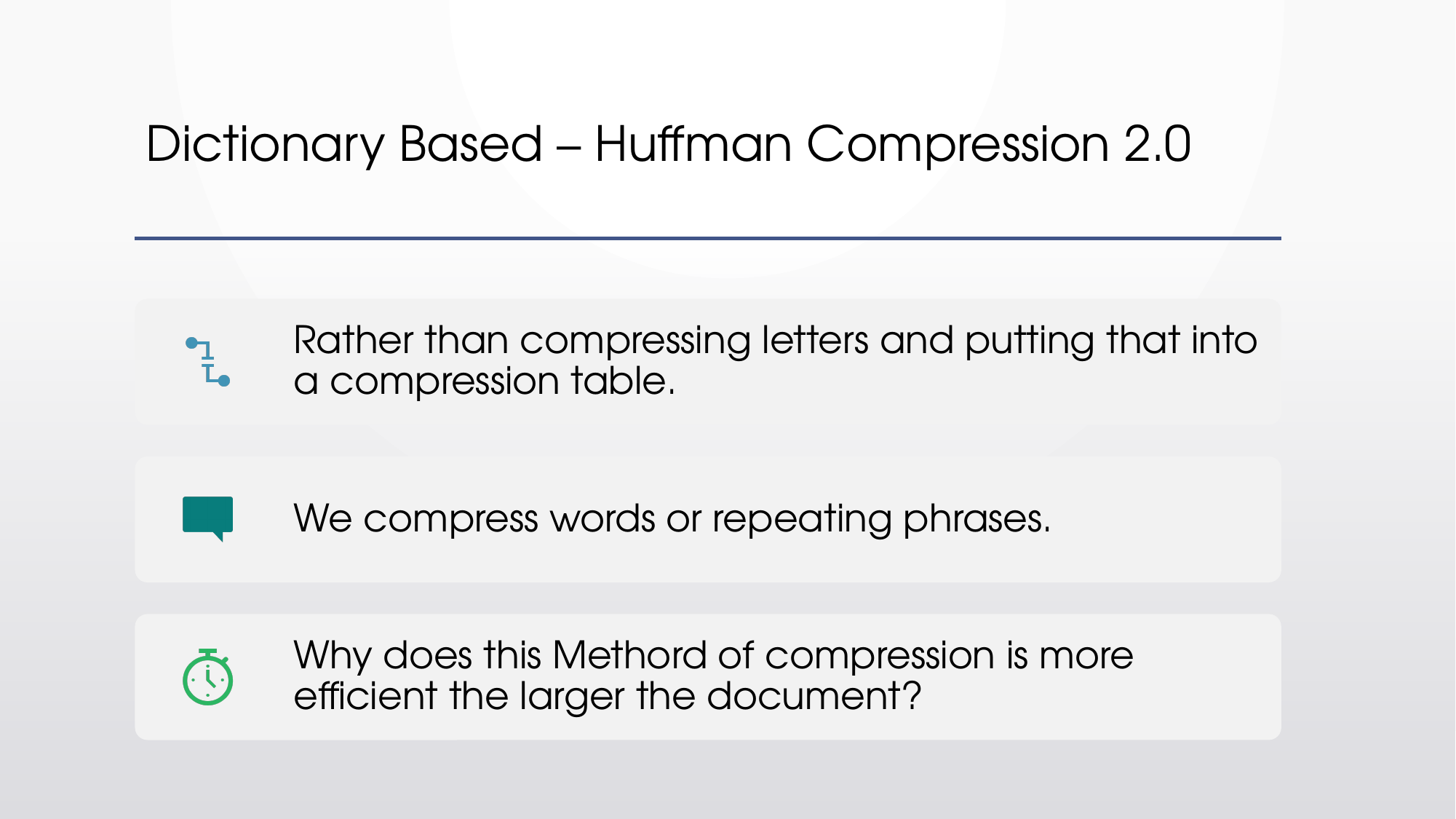

# Dictionary Based – Huffman Compression 2.0

Rather than compressing letters and putting that into a compression table.
We compress words or repeating phrases.
Why does this Methord of compression is more efficient the larger the document?